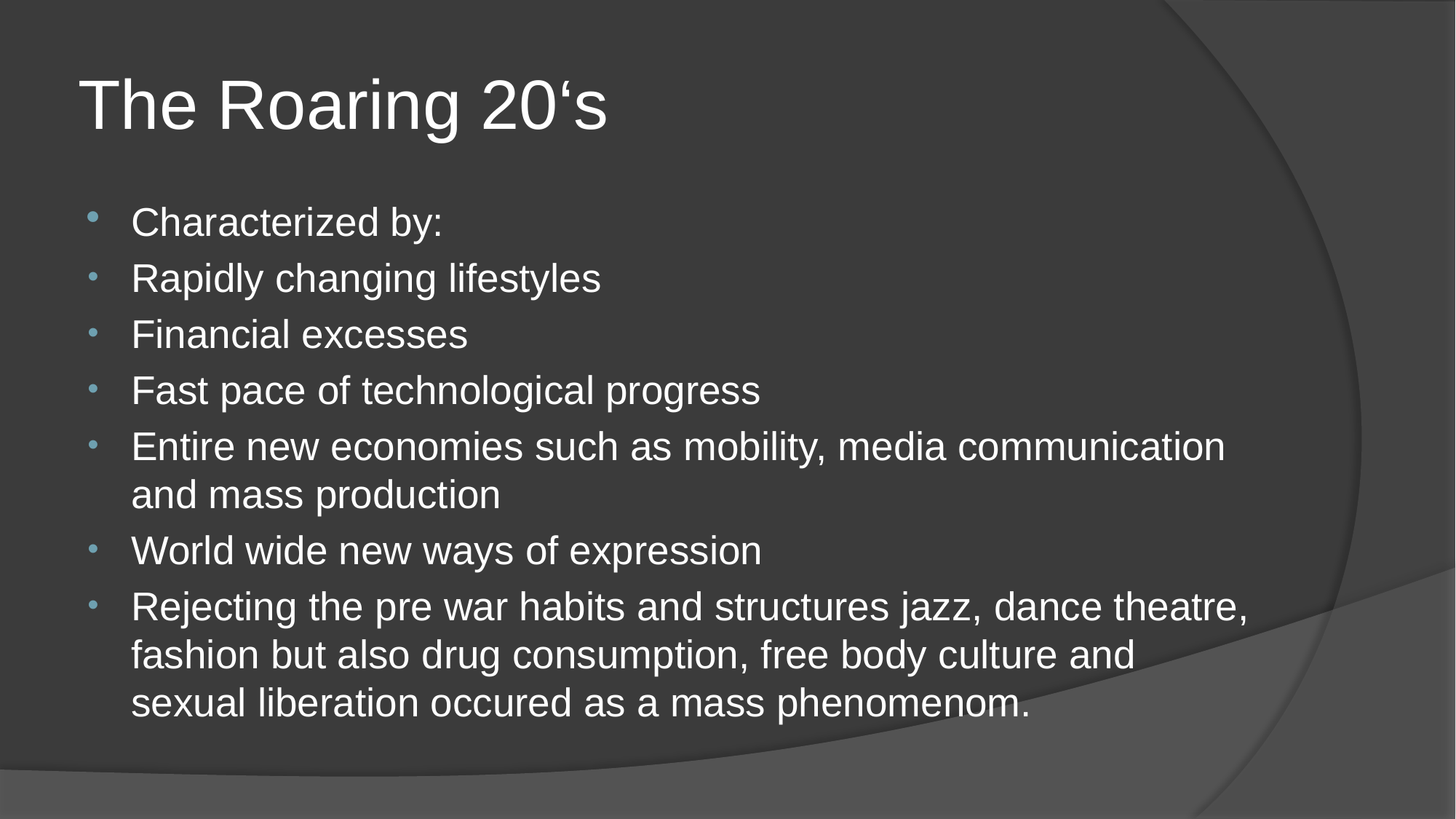

# The Roaring 20‘s
Characterized by:
Rapidly changing lifestyles
Financial excesses
Fast pace of technological progress
Entire new economies such as mobility, media communication and mass production
World wide new ways of expression
Rejecting the pre war habits and structures jazz, dance theatre, fashion but also drug consumption, free body culture and sexual liberation occured as a mass phenomenom.